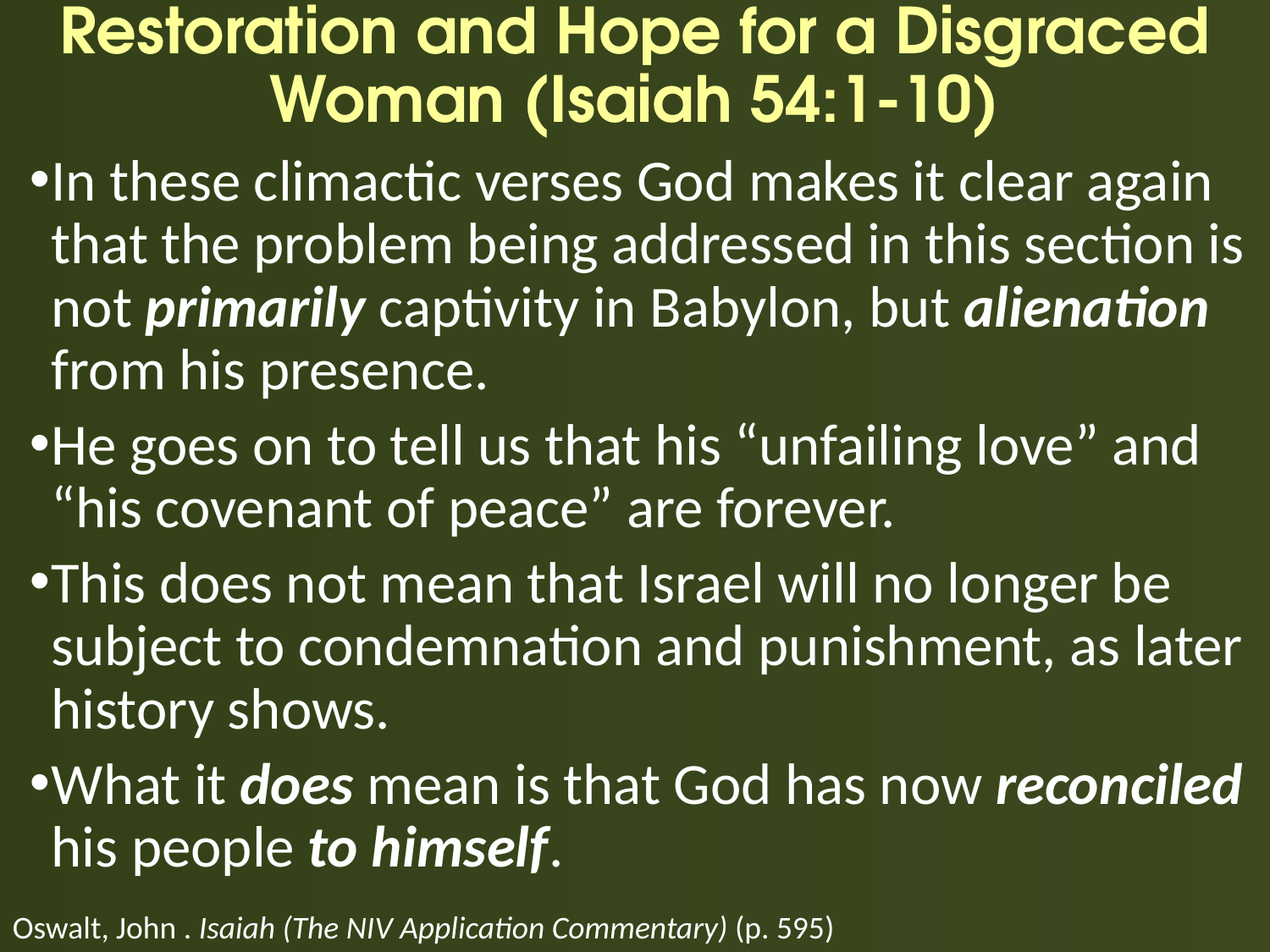

# Restoration and Hope for a Disgraced Woman (Isaiah 54:1-10)
In these climactic verses God makes it clear again that the problem being addressed in this section is not primarily captivity in Babylon, but alienation from his presence.
He goes on to tell us that his “unfailing love” and “his covenant of peace” are forever.
This does not mean that Israel will no longer be subject to condemnation and punishment, as later history shows.
What it does mean is that God has now reconciled his people to himself.
Oswalt, John . Isaiah (The NIV Application Commentary) (p. 595)